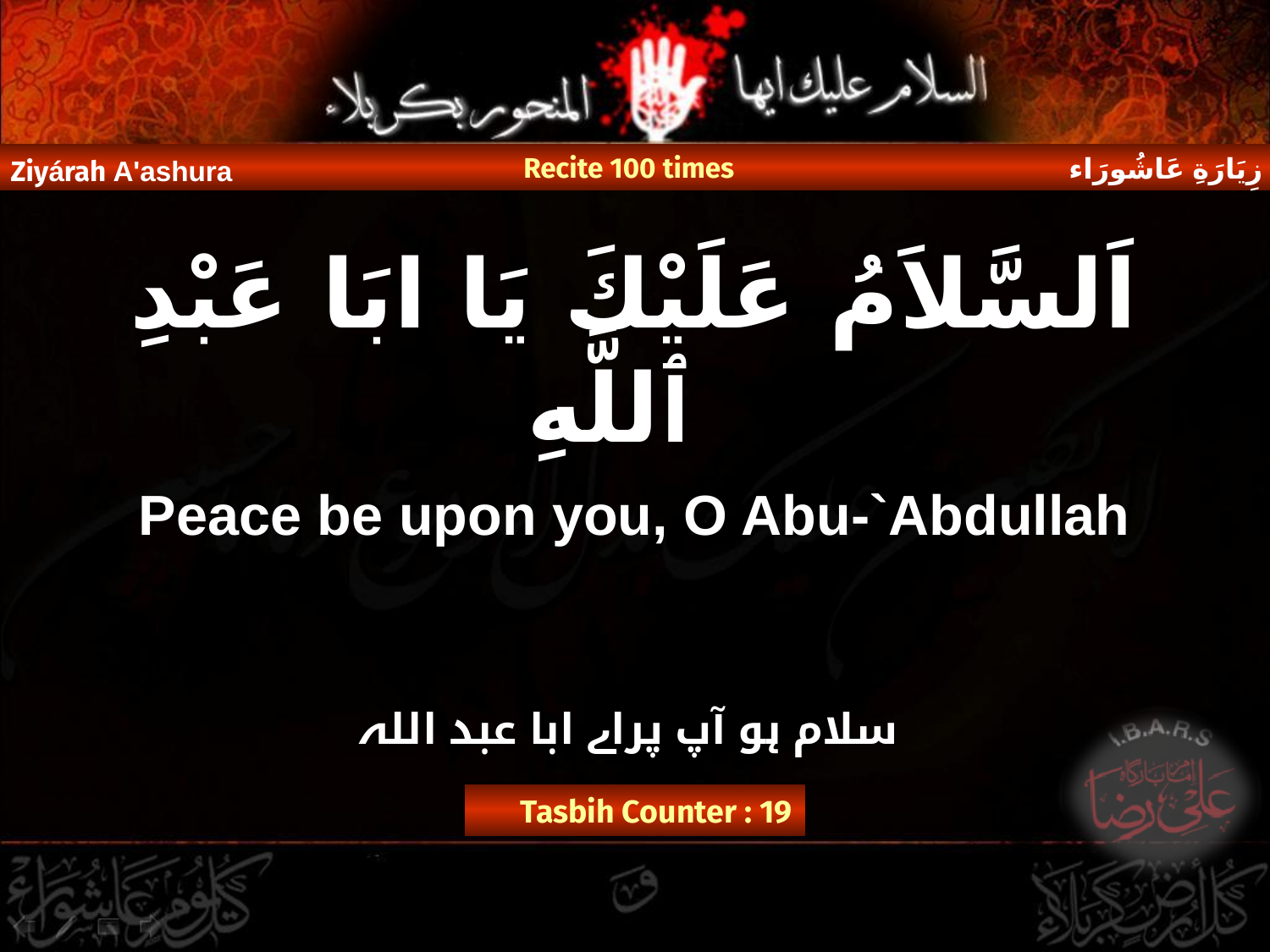

Recite 100 times
زِيَارَةِ عَاشُورَاء
Ziyárah A'ashura
اَلسَّلاَمُ عَلَيْكَ يَا ابَا عَبْدِ ٱللَّهِ
Peace be upon you, O Abu-`Abdullah
سلام ہو آپ پراے ابا عبد اللہ
Tasbih Counter : 19